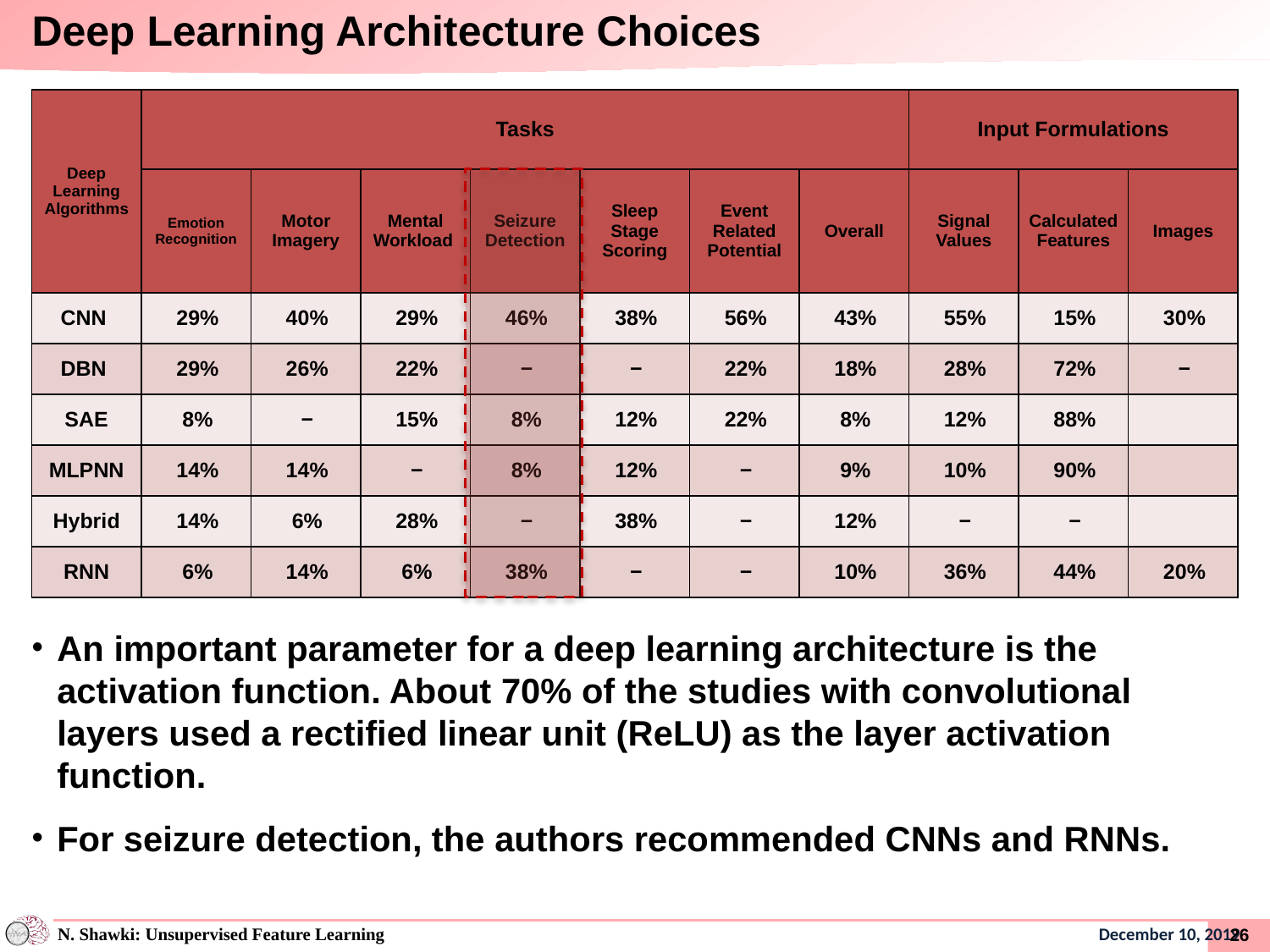

# Deep Learning Architecture Choices
| Deep Learning Algorithms | Tasks |  |  |  |  |  |  | Input Formulations |  |  |
| --- | --- | --- | --- | --- | --- | --- | --- | --- | --- | --- |
|  | Emotion Recognition | Motor Imagery | Mental Workload | Seizure Detection | Sleep Stage Scoring | Event Related Potential | Overall | Signal Values | Calculated Features | Images |
| CNN | 29% | 40% | 29% | 46% | 38% | 56% | 43% | 55% | 15% | 30% |
| DBN | 29% | 26% | 22% | − | − | 22% | 18% | 28% | 72% | − |
| SAE | 8% | − | 15% | 8% | 12% | 22% | 8% | 12% | 88% |  |
| MLPNN | 14% | 14% | − | 8% | 12% | − | 9% | 10% | 90% |  |
| Hybrid | 14% | 6% | 28% | − | 38% | − | 12% | − | − |  |
| RNN | 6% | 14% | 6% | 38% | − | − | 10% | 36% | 44% | 20% |

An important parameter for a deep learning architecture is the activation function. About 70% of the studies with convolutional layers used a rectified linear unit (ReLU) as the layer activation function.
For seizure detection, the authors recommended CNNs and RNNs.